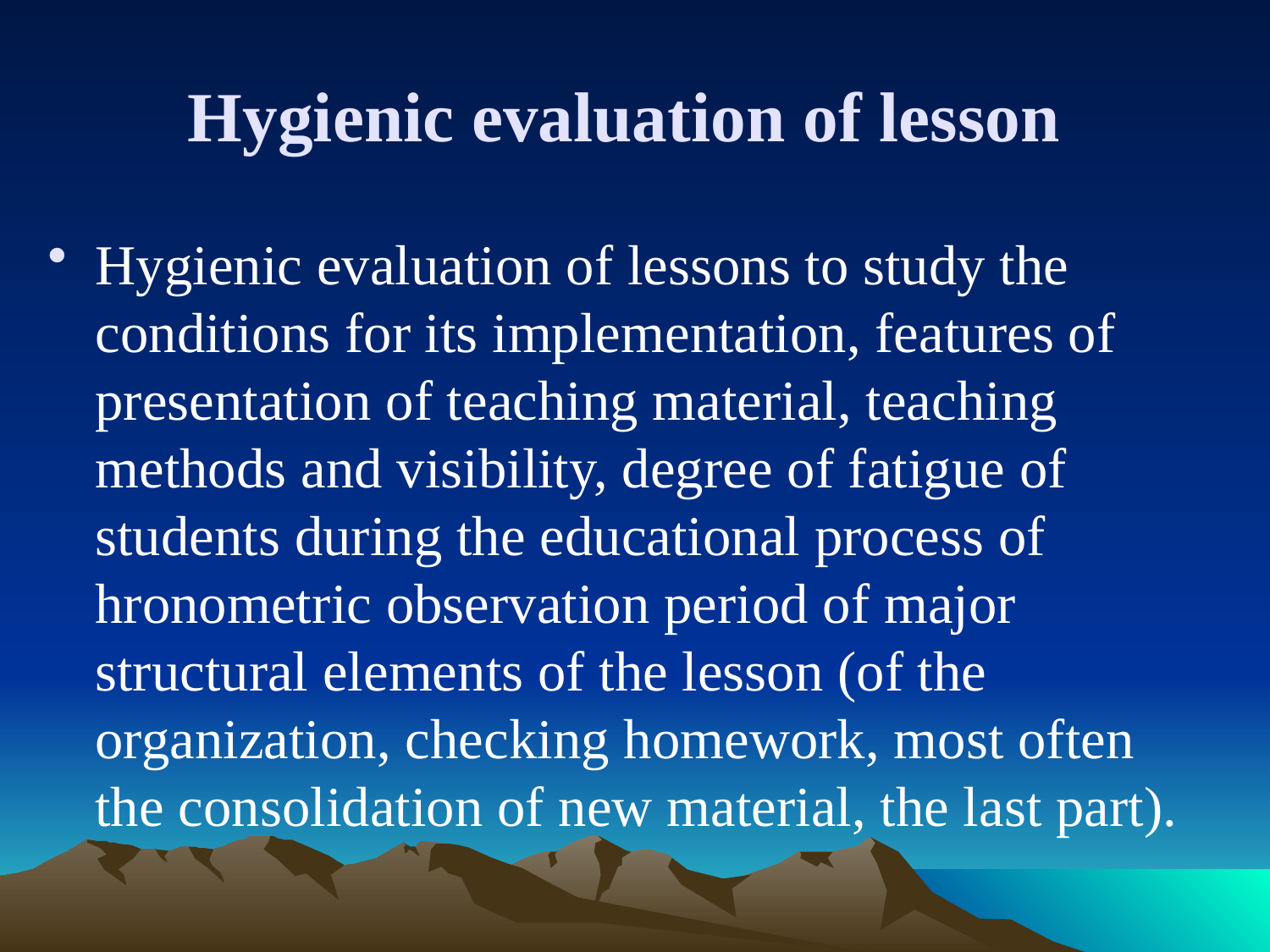

# Hygienic evaluation of lesson
Hygienic evaluation of lessons to study the conditions for its implementation, features of presentation of teaching material, teaching methods and visibility, degree of fatigue of students during the educational process of hronometric observation period of major structural elements of the lesson (of the organization, checking homework, most often the consolidation of new material, the last part).